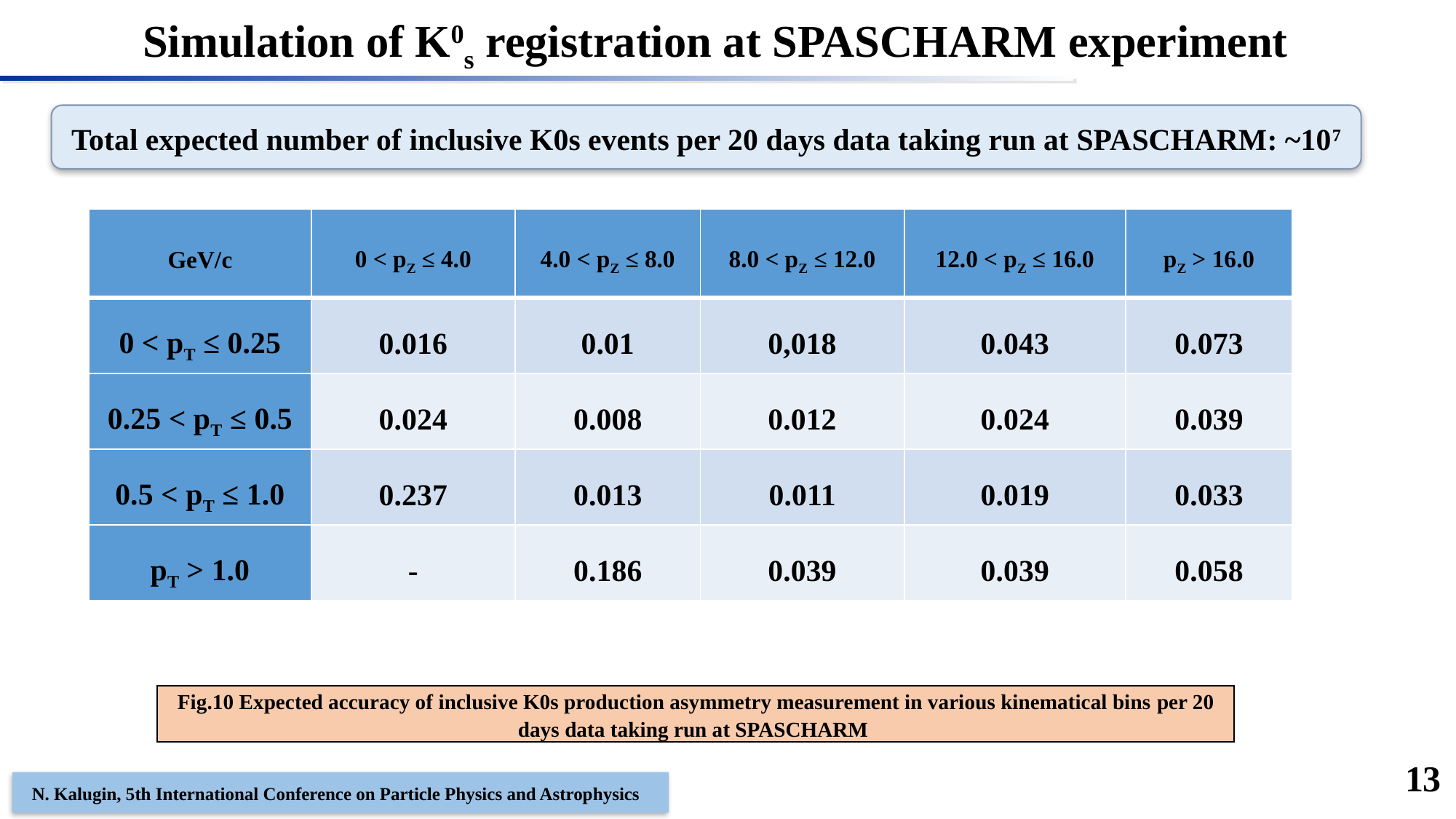

Simulation of K0s registration at SPASCHARM experiment

Total expected number of inclusive K0s events per 20 days data taking run at SPASCHARM: ~107
| GeV/с | 0 < pZ ≤ 4.0 | 4.0 < pZ ≤ 8.0 | 8.0 < pZ ≤ 12.0 | 12.0 < pZ ≤ 16.0 | pZ > 16.0 |
| --- | --- | --- | --- | --- | --- |
| 0 < pT ≤ 0.25 | 0.016 | 0.01 | 0,018 | 0.043 | 0.073 |
| 0.25 < pT ≤ 0.5 | 0.024 | 0.008 | 0.012 | 0.024 | 0.039 |
| 0.5 < pT ≤ 1.0 | 0.237 | 0.013 | 0.011 | 0.019 | 0.033 |
| pT > 1.0 | - | 0.186 | 0.039 | 0.039 | 0.058 |
Fig.10 Expected accuracy of inclusive K0s production asymmetry measurement in various kinematical bins per 20 days data taking run at SPASCHARM
13
N. Kalugin, 5th International Conference on Particle Physics and Astrophysics